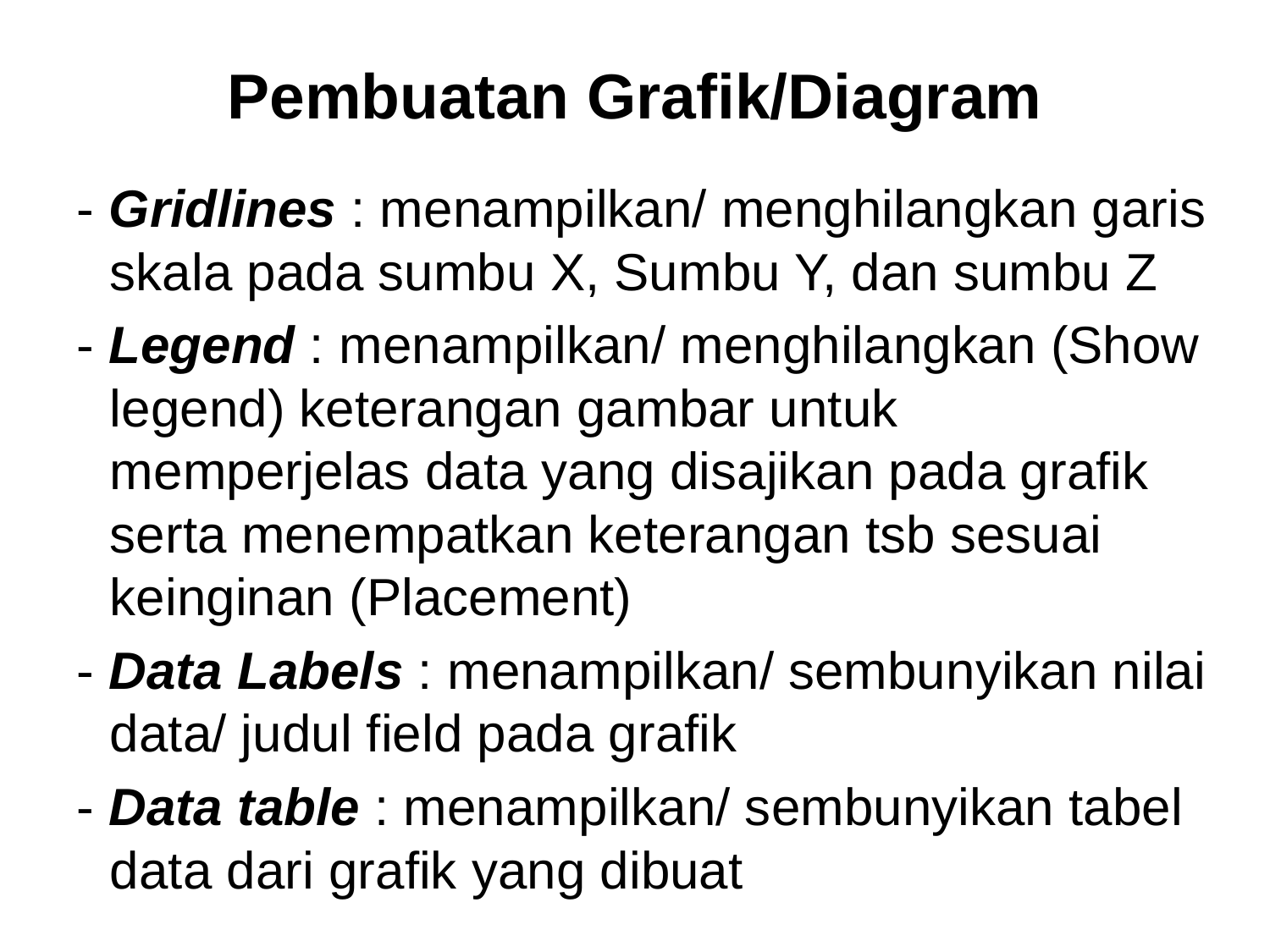

# Pembuatan Grafik/Diagram
 - Gridlines : menampilkan/ menghilangkan garis skala pada sumbu X, Sumbu Y, dan sumbu Z
 - Legend : menampilkan/ menghilangkan (Show legend) keterangan gambar untuk memperjelas data yang disajikan pada grafik serta menempatkan keterangan tsb sesuai keinginan (Placement)
 - Data Labels : menampilkan/ sembunyikan nilai data/ judul field pada grafik
 - Data table : menampilkan/ sembunyikan tabel data dari grafik yang dibuat